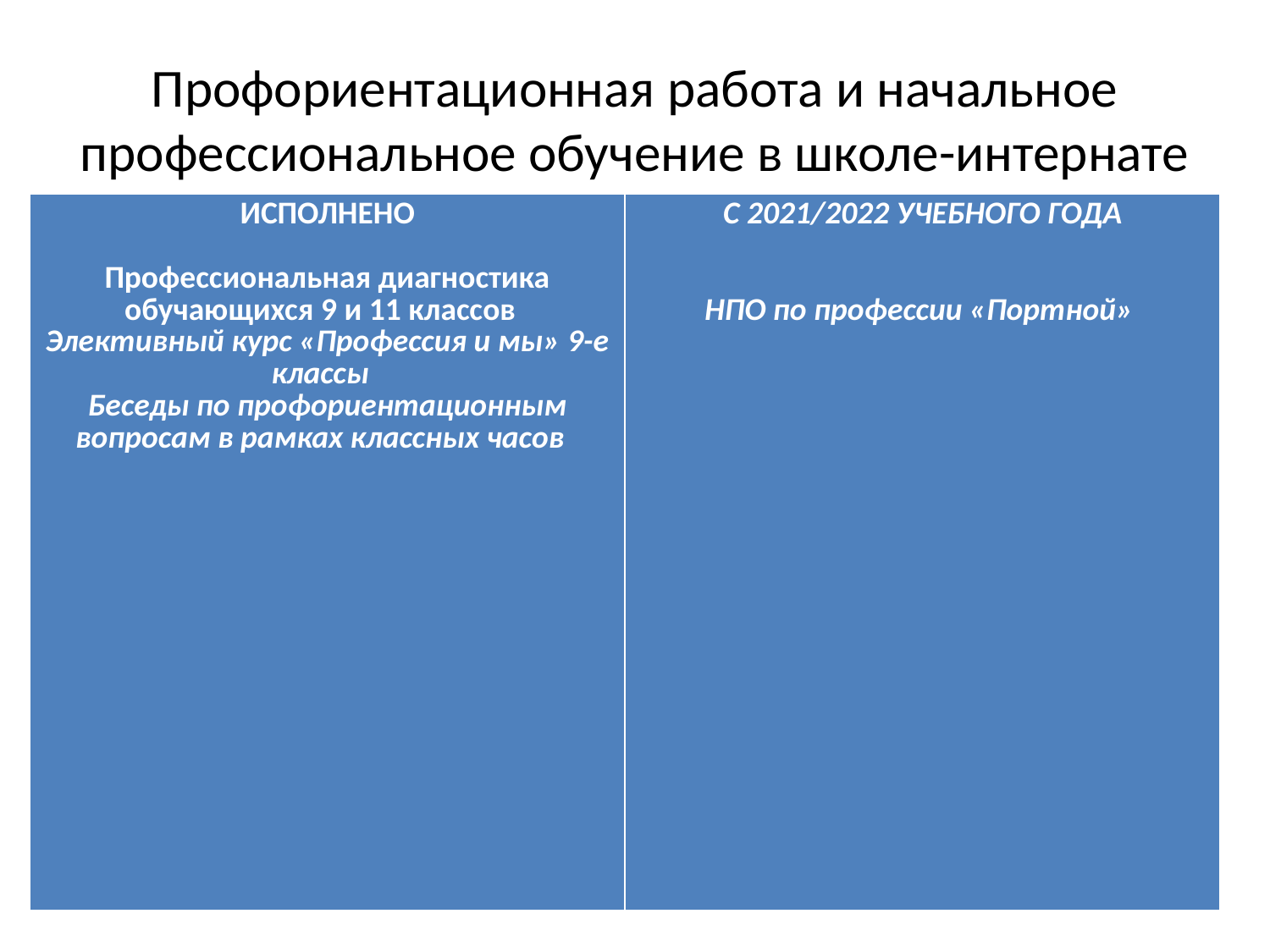

# Профориентационная работа и начальное профессиональное обучение в школе-интернате
| ИСПОЛНЕНО Профессиональная диагностика обучающихся 9 и 11 классов Элективный курс «Профессия и мы» 9-е классы Беседы по профориентационным вопросам в рамках классных часов | С 2021/2022 УЧЕБНОГО ГОДА НПО по профессии «Портной» |
| --- | --- |